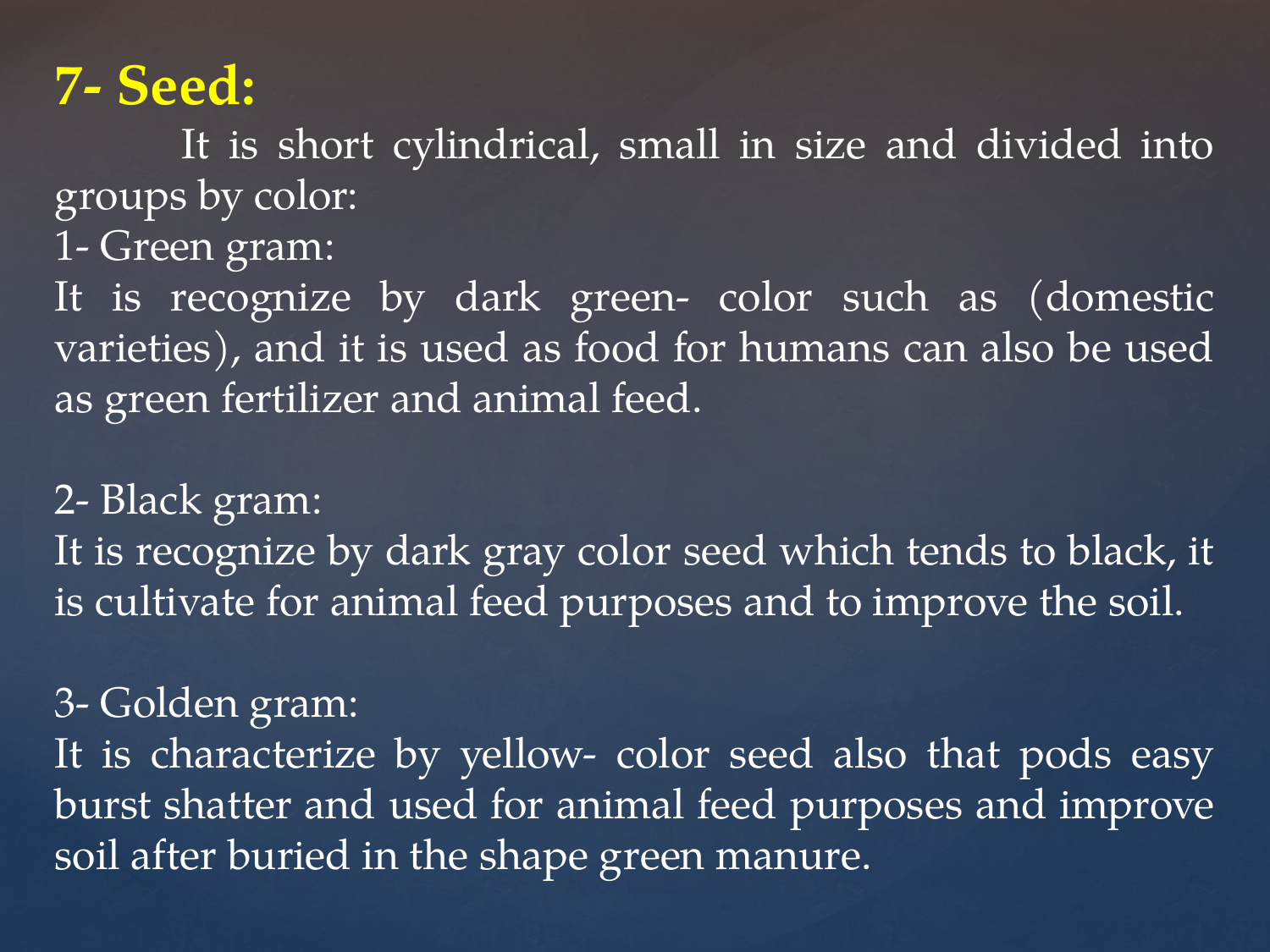

7- Seed:
	It is short cylindrical, small in size and divided into groups by color:
1- Green gram:
It is recognize by dark green- color such as (domestic varieties), and it is used as food for humans can also be used as green fertilizer and animal feed.

2- Black gram:
It is recognize by dark gray color seed which tends to black, it is cultivate for animal feed purposes and to improve the soil.

3- Golden gram:
It is characterize by yellow- color seed also that pods easy burst shatter and used for animal feed purposes and improve soil after buried in the shape green manure.